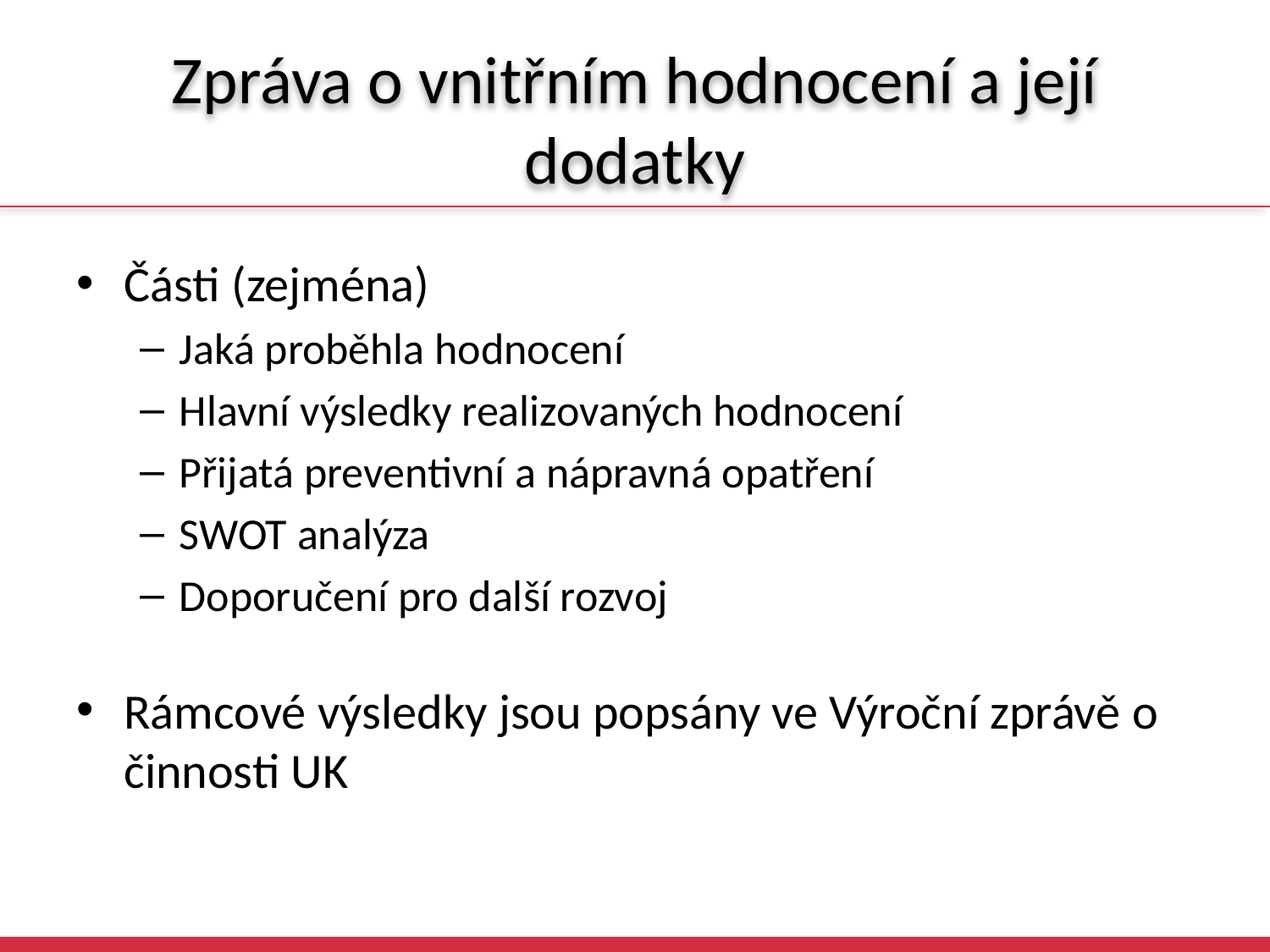

# Zpráva o vnitřním hodnocení a její dodatky
Části (zejména)
Jaká proběhla hodnocení
Hlavní výsledky realizovaných hodnocení
Přijatá preventivní a nápravná opatření
SWOT analýza
Doporučení pro další rozvoj

Rámcové výsledky jsou popsány ve Výroční zprávě o činnosti UK